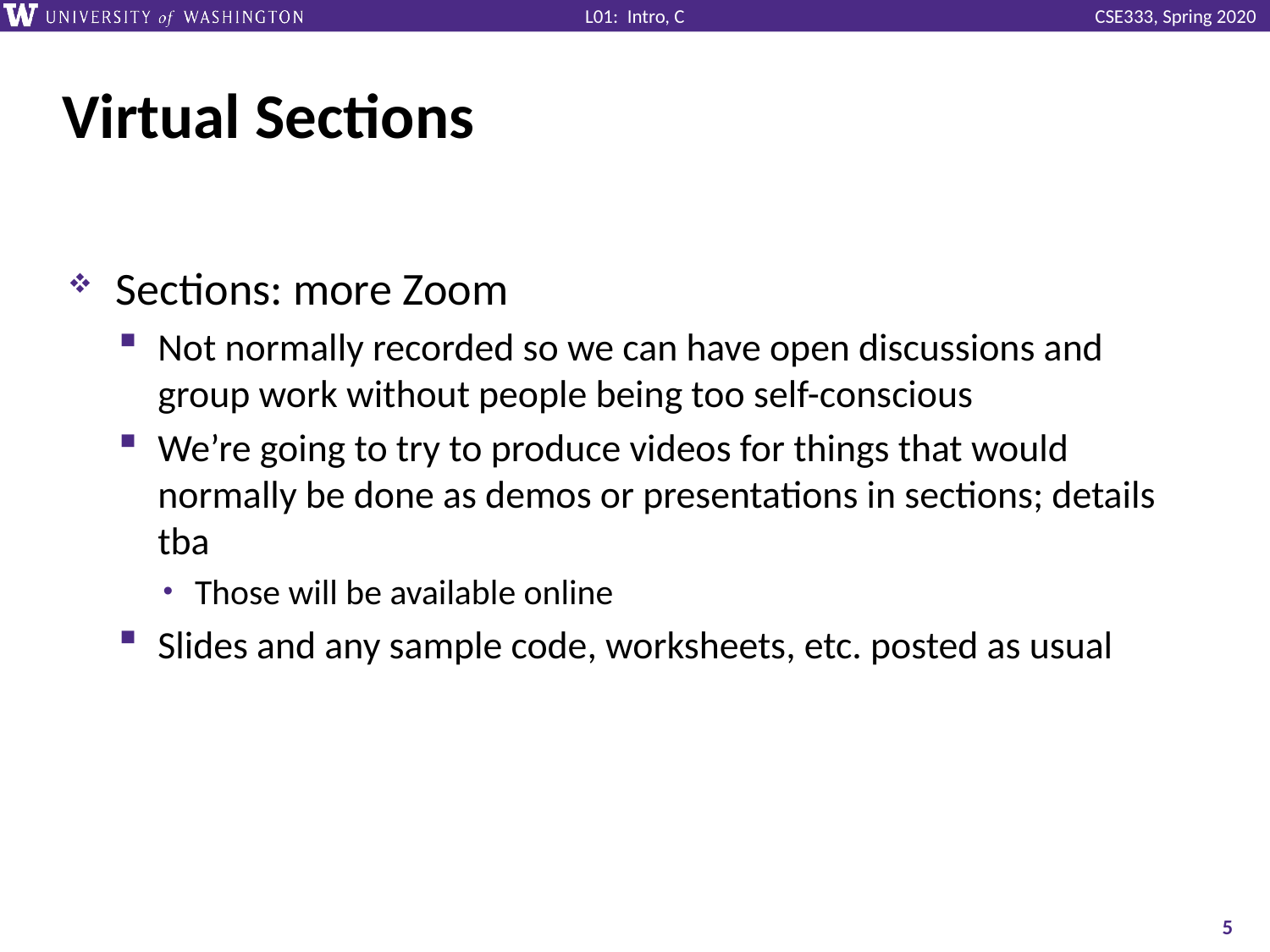

# Virtual Sections

Sections: more Zoom
Not normally recorded so we can have open discussions and group work without people being too self-conscious
We’re going to try to produce videos for things that would normally be done as demos or presentations in sections; details tba
Those will be available online
Slides and any sample code, worksheets, etc. posted as usual

5